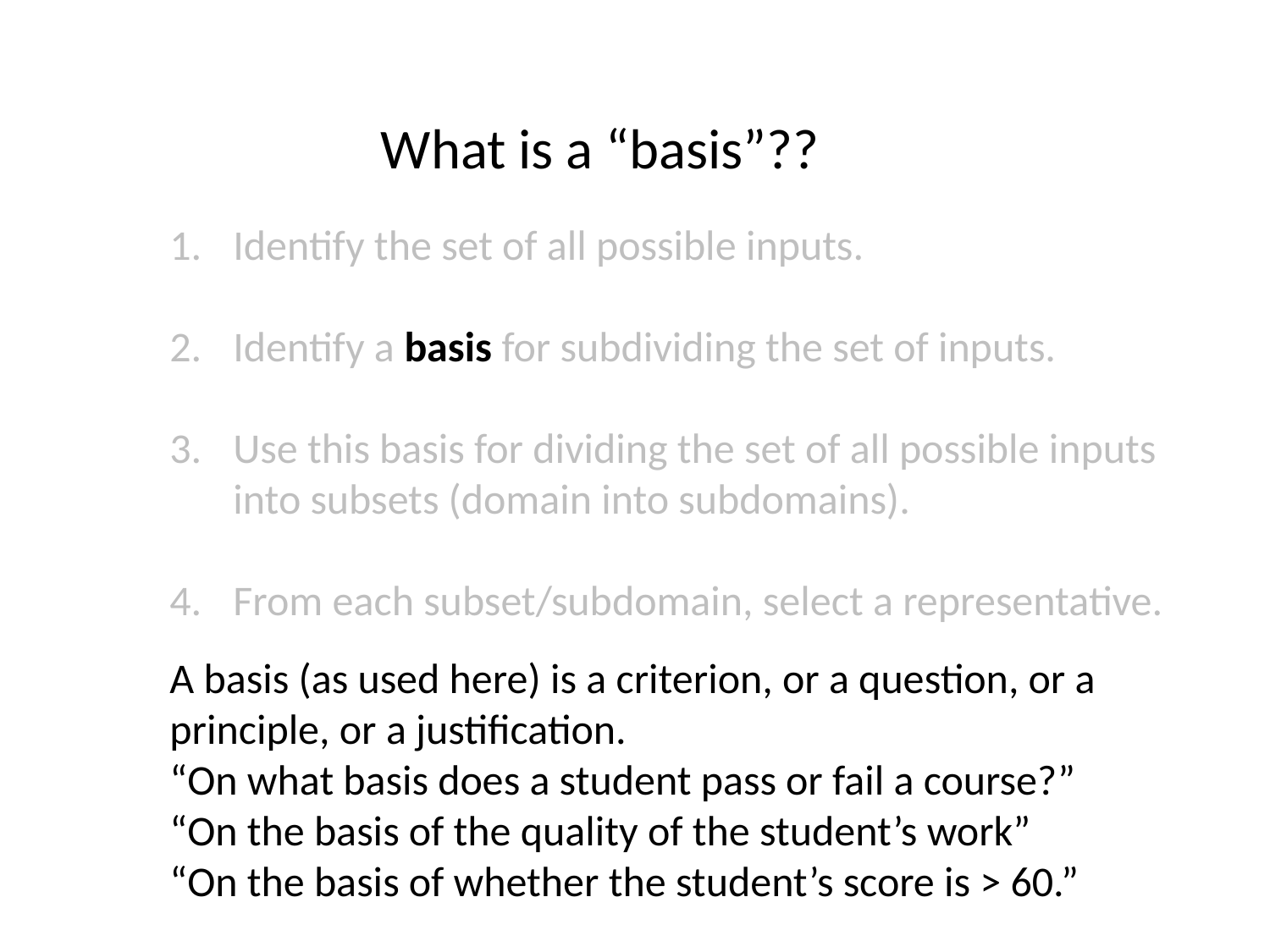

What is a “basis”??
Identify the set of all possible inputs.

Identify a basis for subdividing the set of inputs.

Use this basis for dividing the set of all possible inputs into subsets (domain into subdomains).

From each subset/subdomain, select a representative.

A basis (as used here) is a criterion, or a question, or a principle, or a justification.
“On what basis does a student pass or fail a course?”
“On the basis of the quality of the student’s work”
“On the basis of whether the student’s score is > 60.”